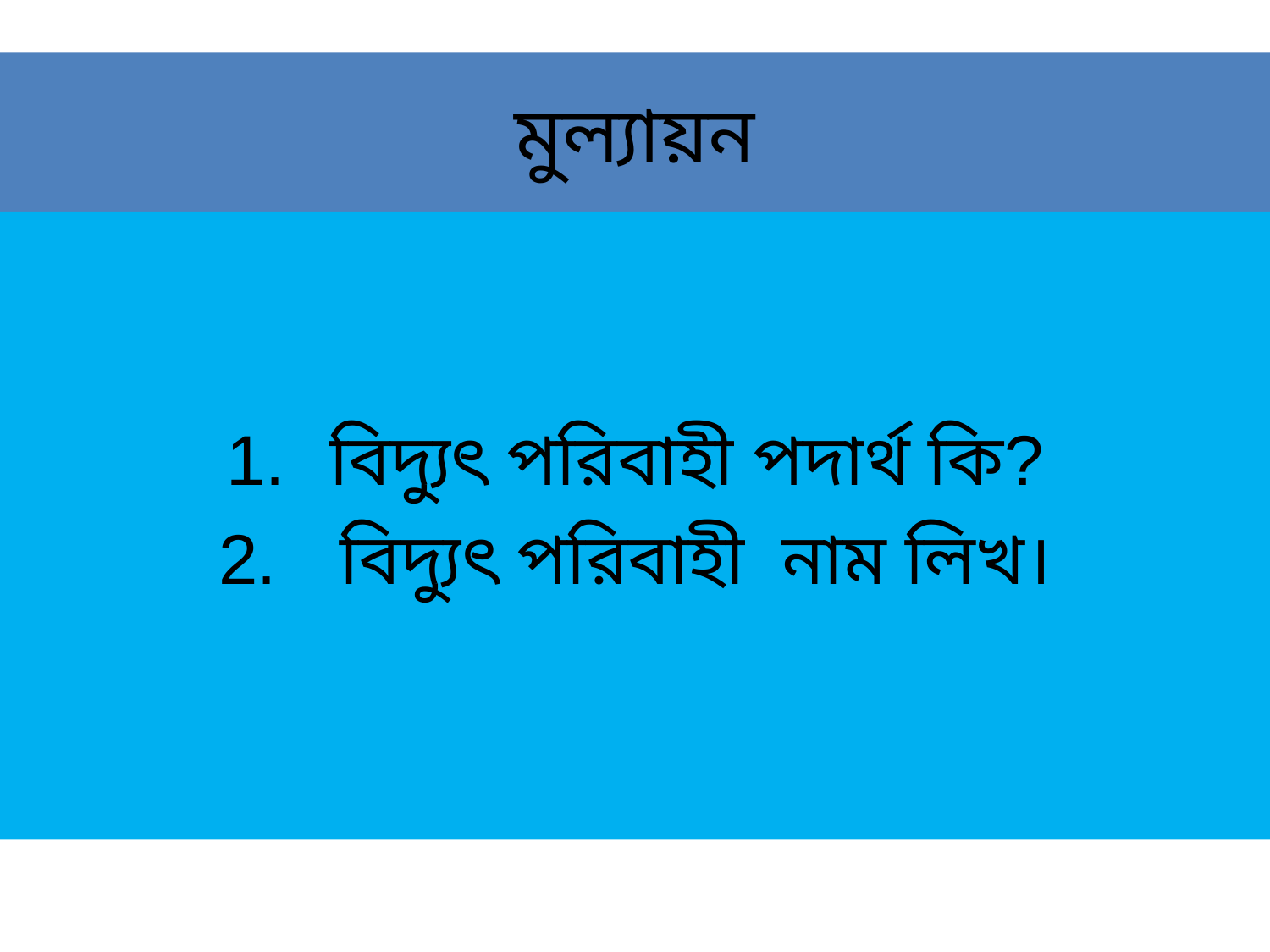

# মুল্যায়ন

বিদ্যুৎ পরিবাহী পদার্থ কি?
 বিদ্যুৎ পরিবাহী  নাম লিখ।